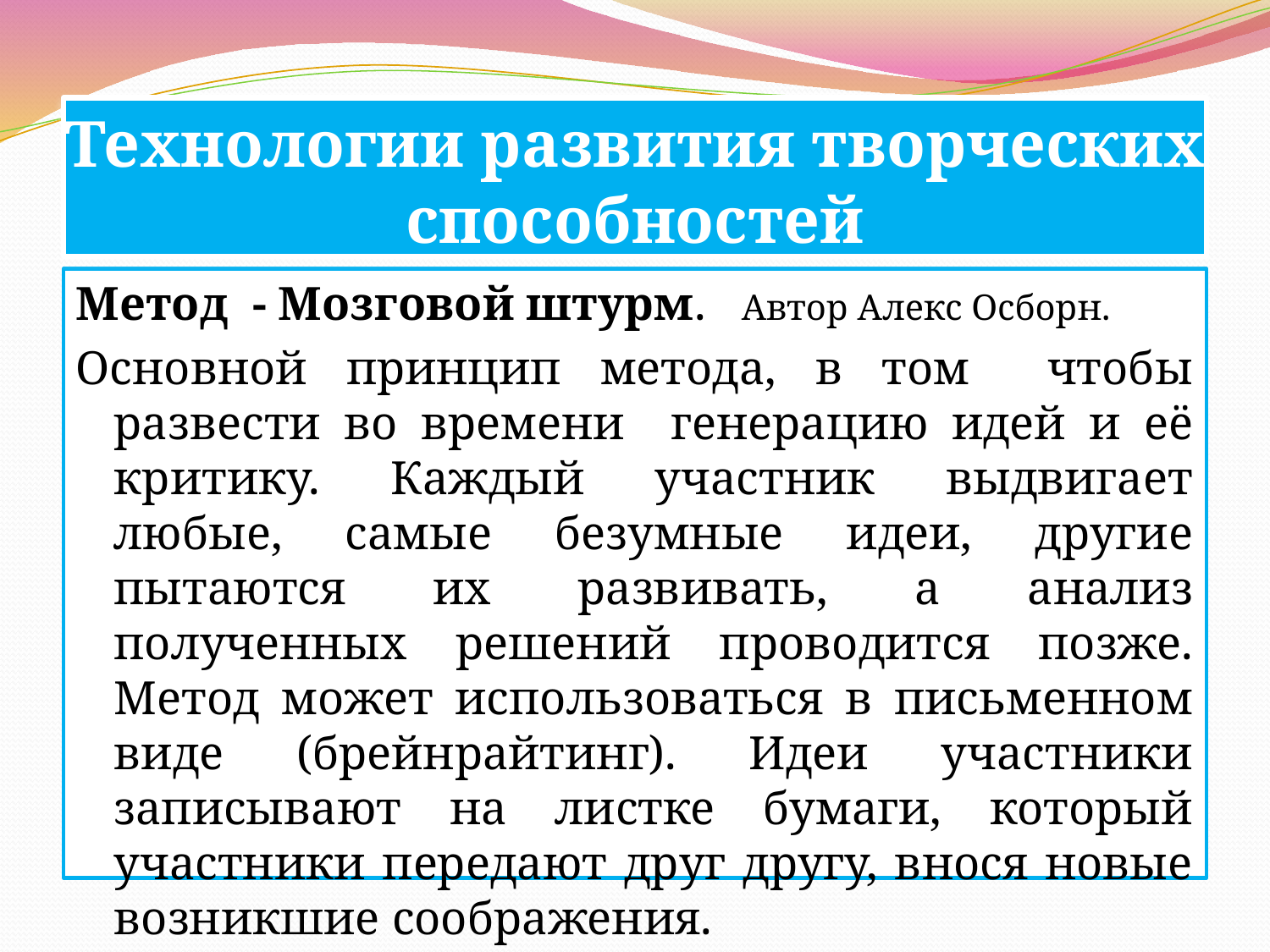

# Технологии развития творческих способностей
Метод  - Мозговой штурм.   Автор Алекс Осборн.
Основной принцип метода, в том  чтобы развести во времени  генерацию идей и её критику. Каждый участник выдвигает любые, самые безумные идеи, другие пытаются их развивать, а анализ полученных решений проводится позже. Метод может использоваться в письменном виде (брейнрайтинг). Идеи участники записывают на листке бумаги, который участники передают друг другу, внося новые возникшие соображения.